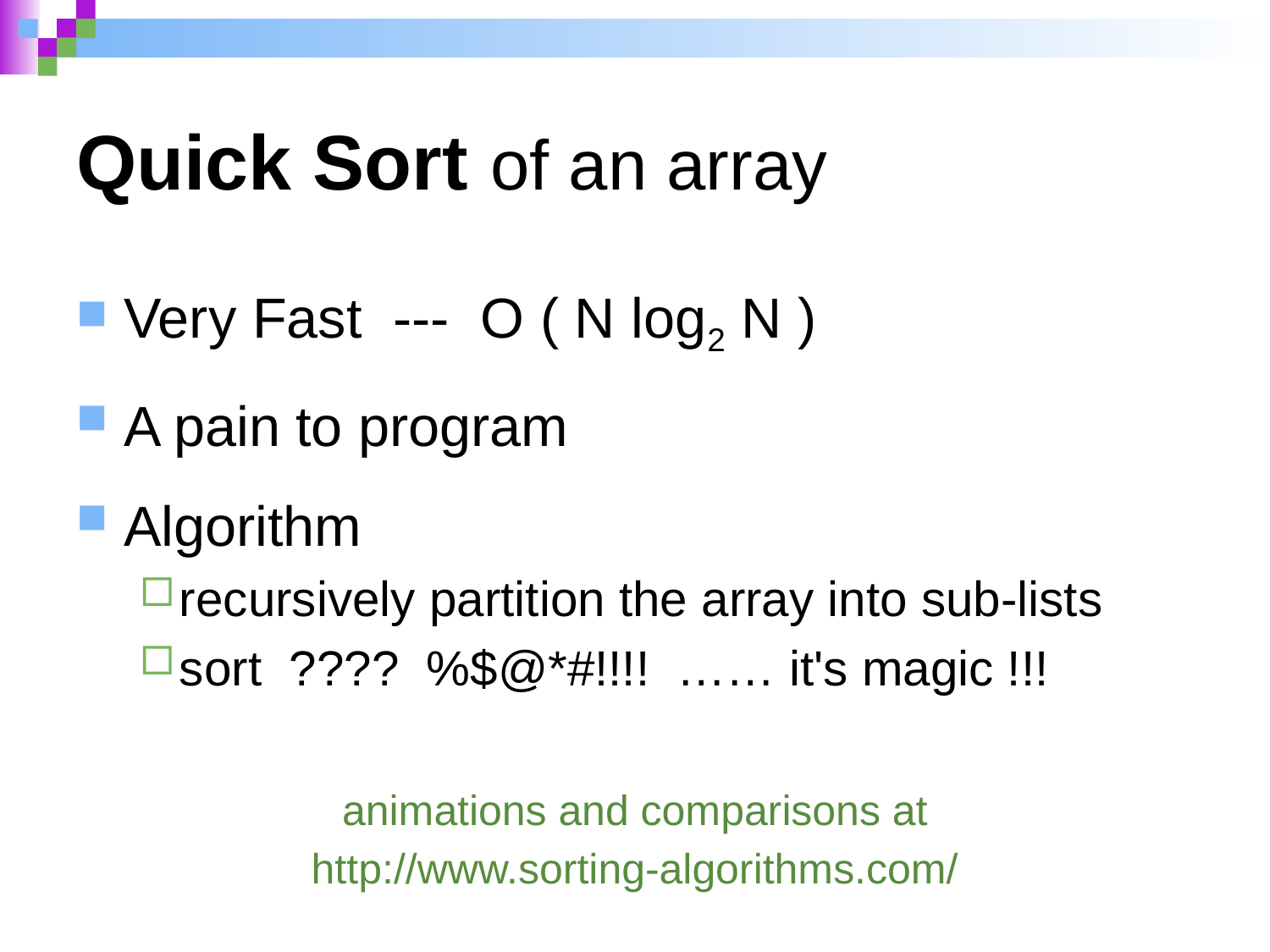

# Quick Sort of an array
Very Fast  ---  O ( N log2 N )
A pain to program
Algorithm
recursively partition the array into sub-lists
sort  ????  %$@*#!!!!  …… it's magic !!!

animations and comparisons at
http://www.sorting-algorithms.com/